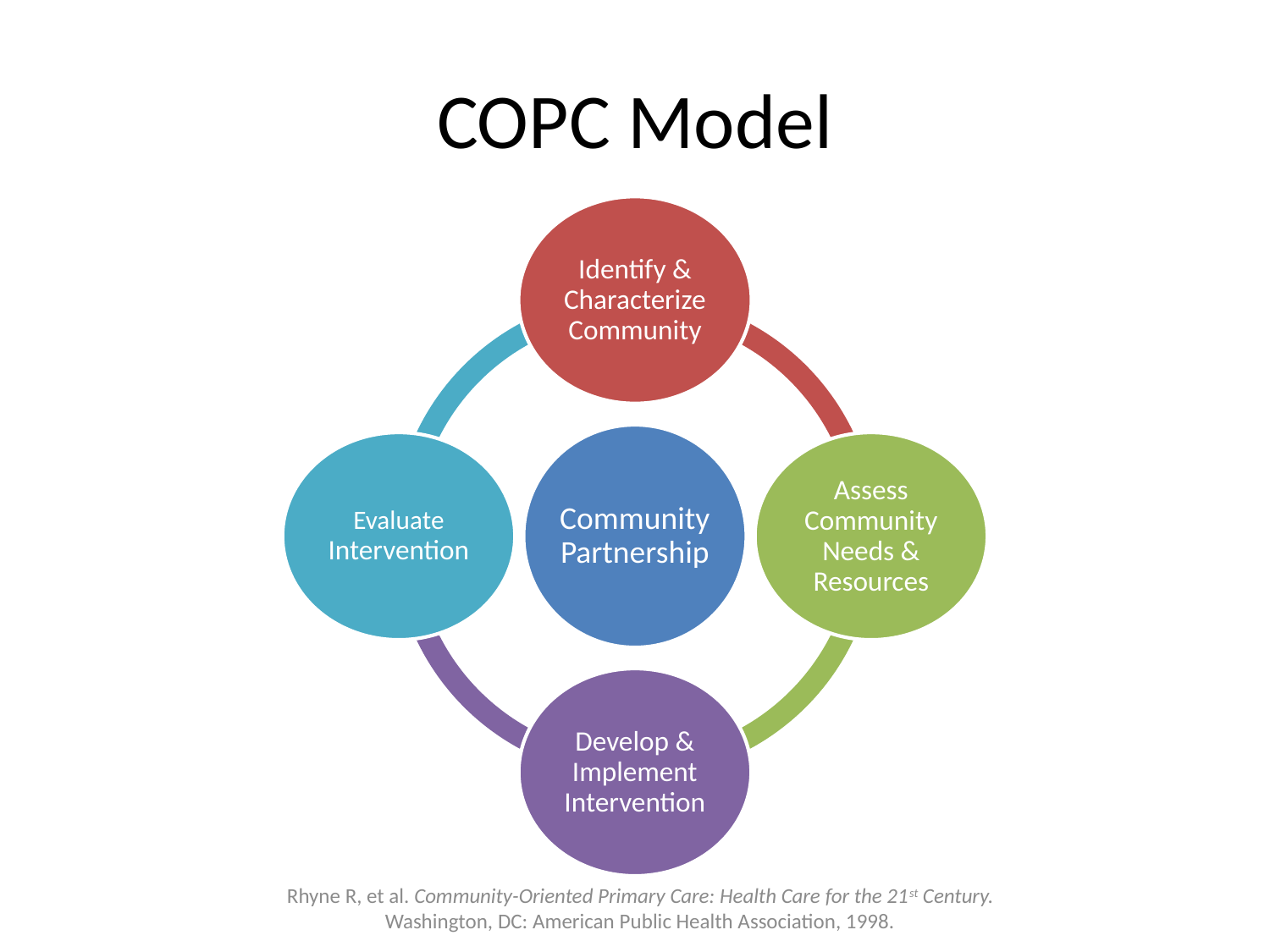

# COPC Model
Community Partnership
Identify & Characterize Community
Assess Community Needs & Resources
Develop & Implement Intervention
Evaluate Intervention
Rhyne R, et al. Community-Oriented Primary Care: Health Care for the 21st Century. Washington, DC: American Public Health Association, 1998.